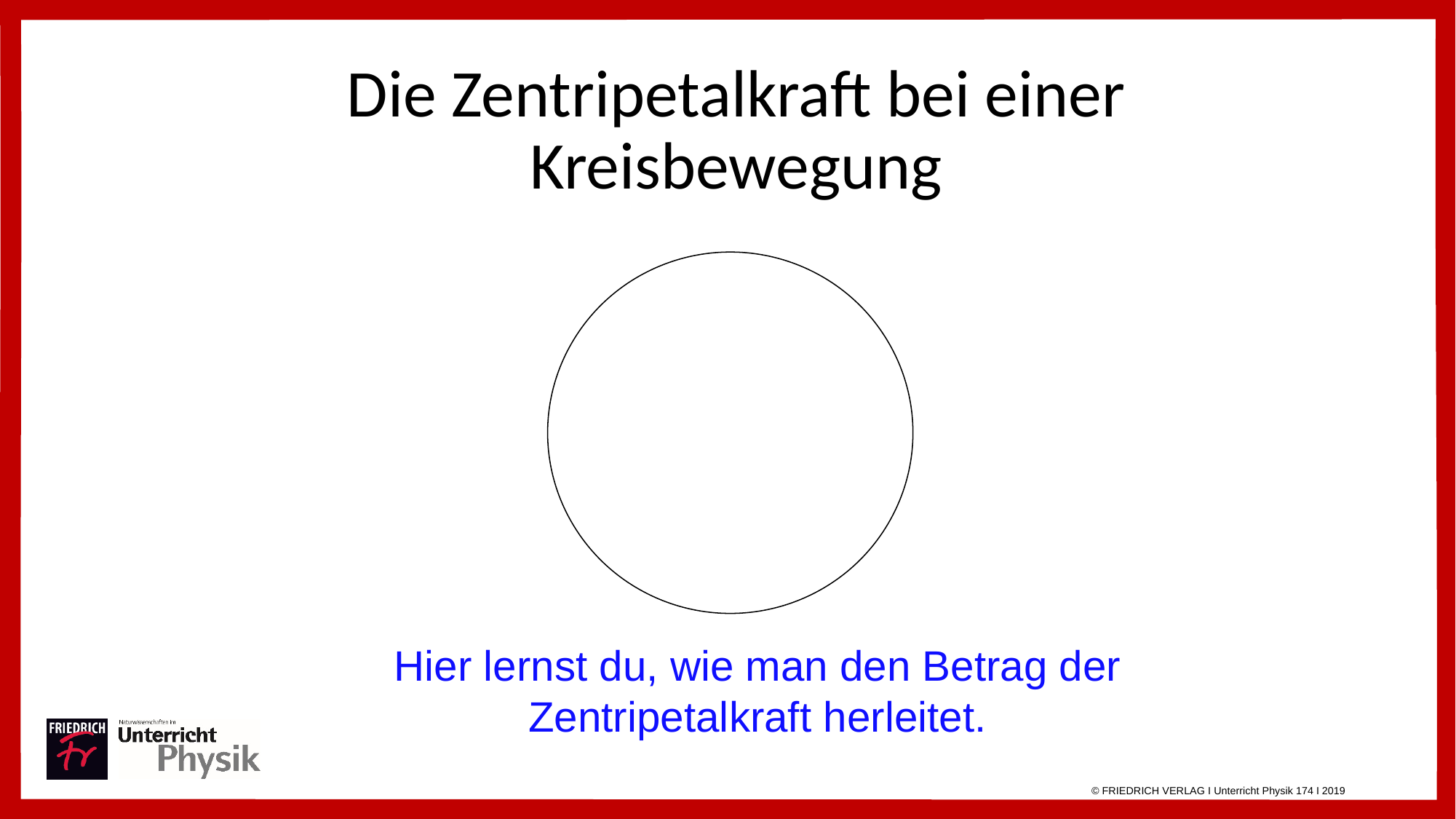

Die Zentripetalkraft bei einer Kreisbewegung

Hier lernst du, wie man den Betrag der Zentripetalkraft herleitet.